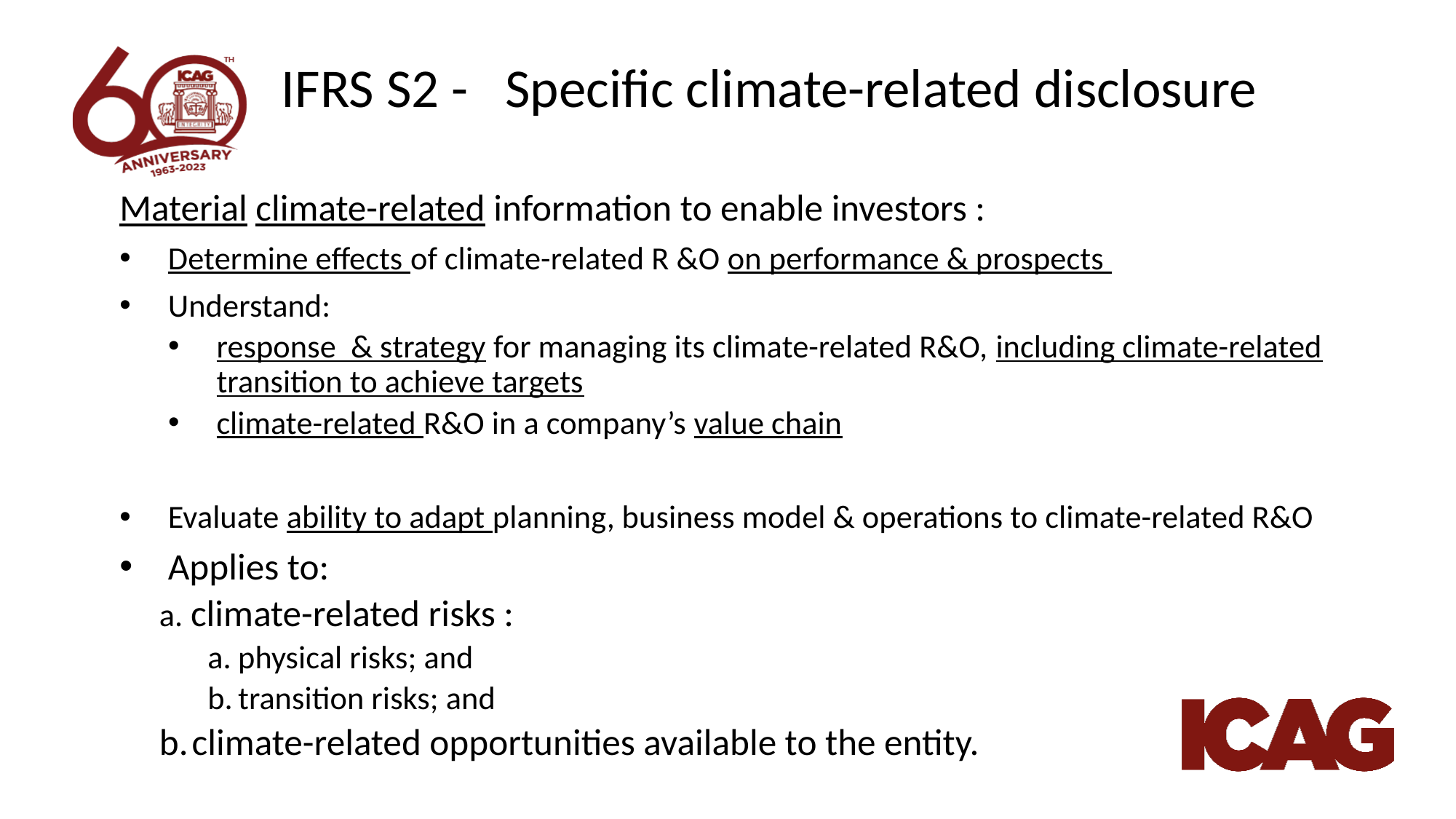

# IFRS S2 -   Specific climate-related disclosure
Material climate-related information to enable investors :
Determine effects of climate-related R &O on performance & prospects
Understand:
response  & strategy for managing its climate-related R&O, including climate-related transition to achieve targets
climate-related R&O in a company’s value chain

Evaluate ability to adapt planning, business model & operations to climate-related R&O
Applies to:
 climate-related risks :
physical risks; and
transition risks; and
 climate-related opportunities available to the entity.